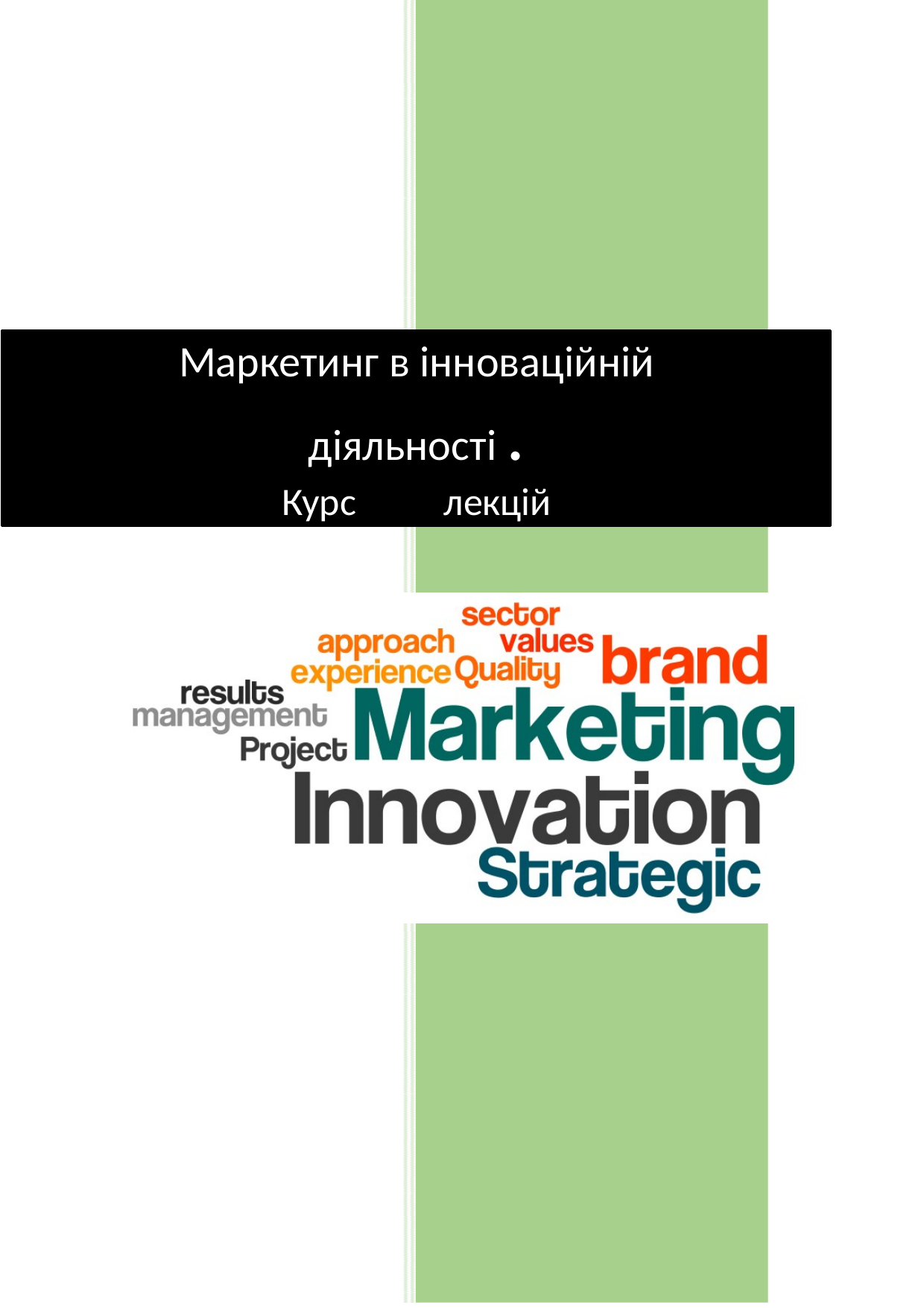

# Маркетинг в інноваційній діяльності .
Курс	лекцій
0